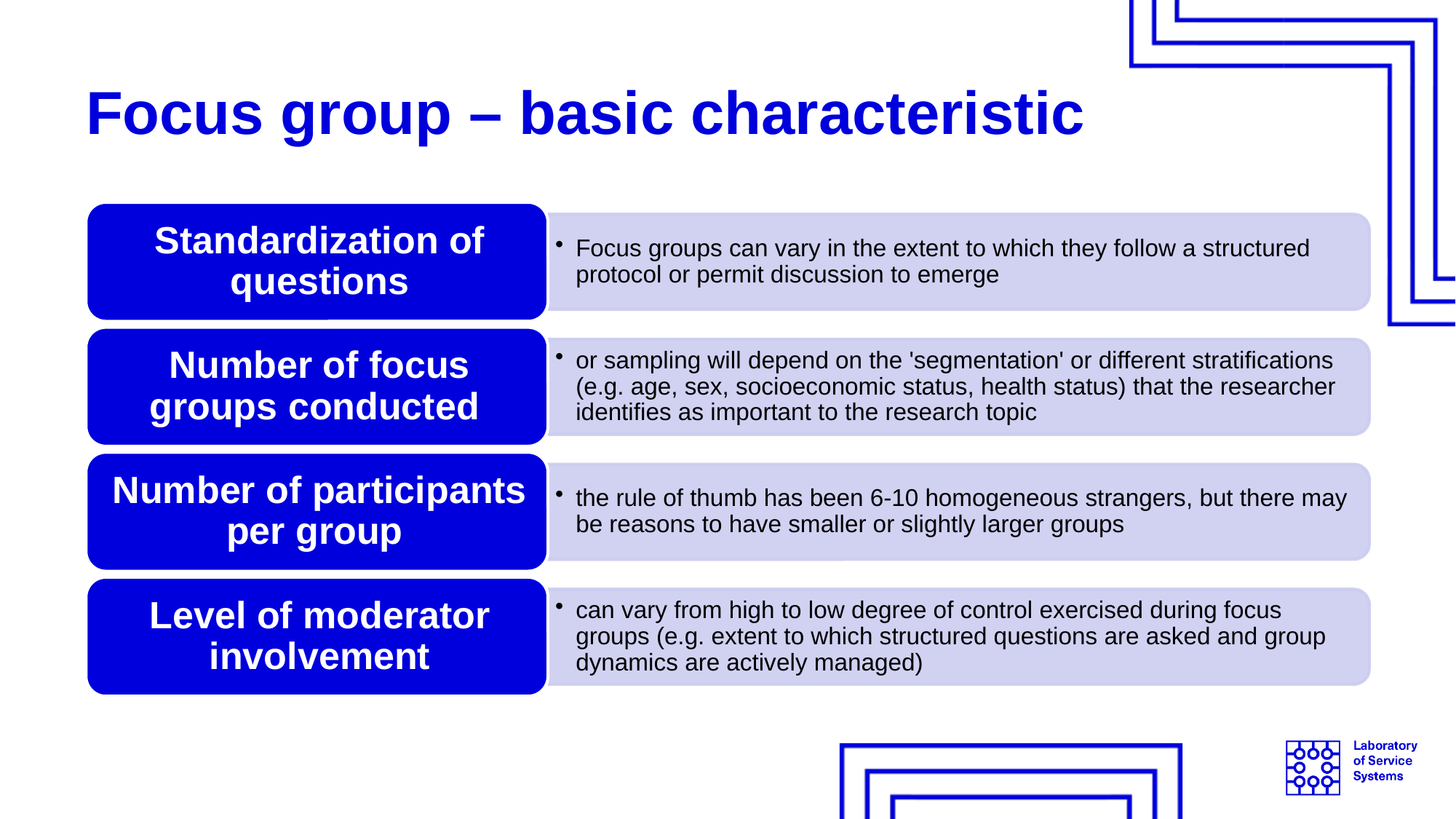

# Focus group – basic characteristic
Focus groups can vary in the extent to which they follow a structured protocol or permit discussion to emerge
Standardization of questions
or sampling will depend on the 'segmentation' or different stratifications (e.g. age, sex, socioeconomic status, health status) that the researcher identifies as important to the research topic
Number of focus groups conducted
the rule of thumb has been 6-10 homogeneous strangers, but there may be reasons to have smaller or slightly larger groups
Number of participants per group
can vary from high to low degree of control exercised during focus groups (e.g. extent to which structured questions are asked and group dynamics are actively managed)
Level of moderator involvement